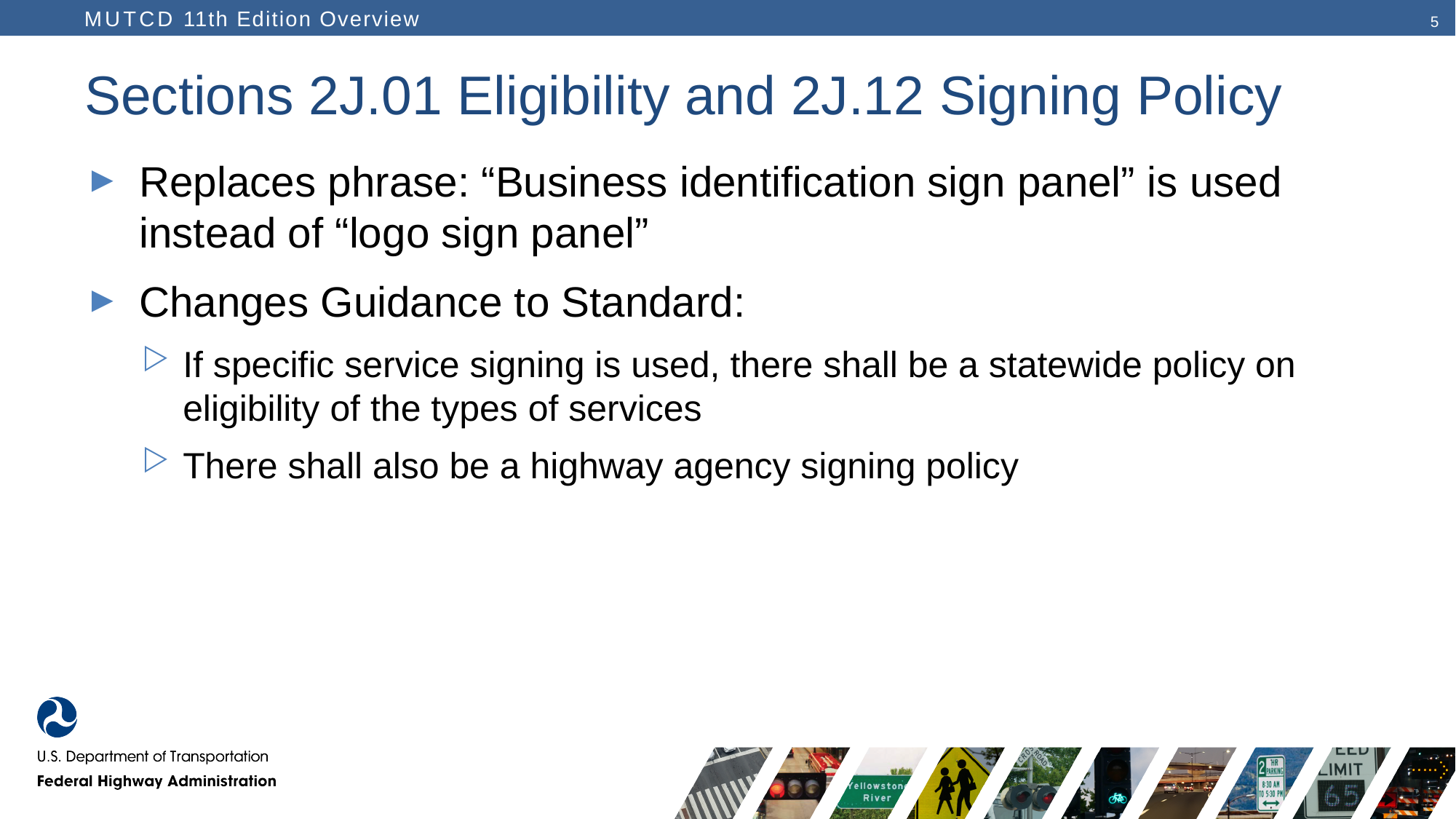

# Sections 2J.01 Eligibility and 2J.12 Signing Policy
Replaces phrase: “Business identification sign panel” is used instead of “logo sign panel”
Changes Guidance to Standard:
If specific service signing is used, there shall be a statewide policy on eligibility of the types of services
There shall also be a highway agency signing policy